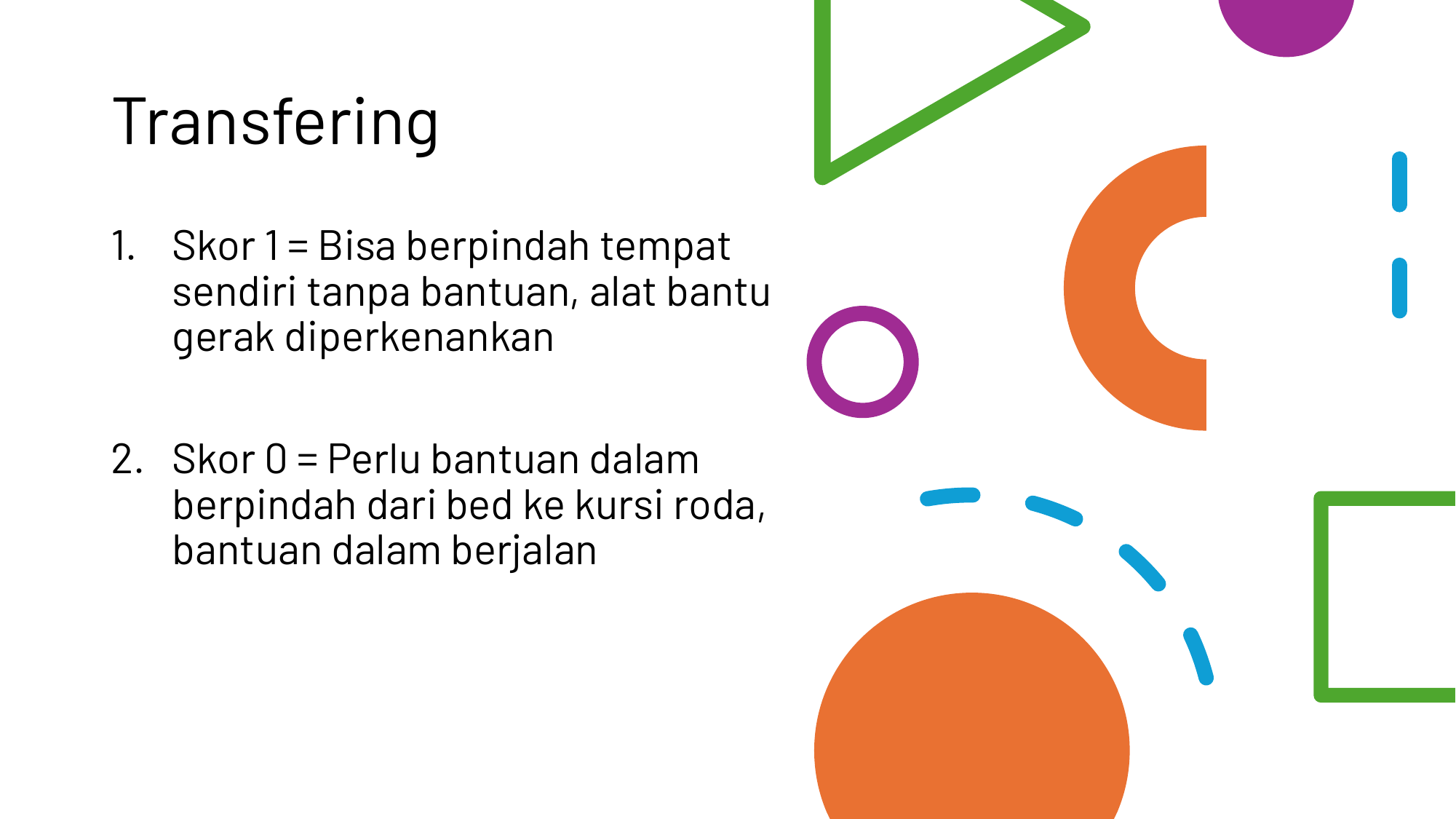

# Transfering

Skor 1 = Bisa berpindah tempat sendiri tanpa bantuan, alat bantu gerak diperkenankan

Skor 0 = Perlu bantuan dalam berpindah dari bed ke kursi roda, bantuan dalam berjalan